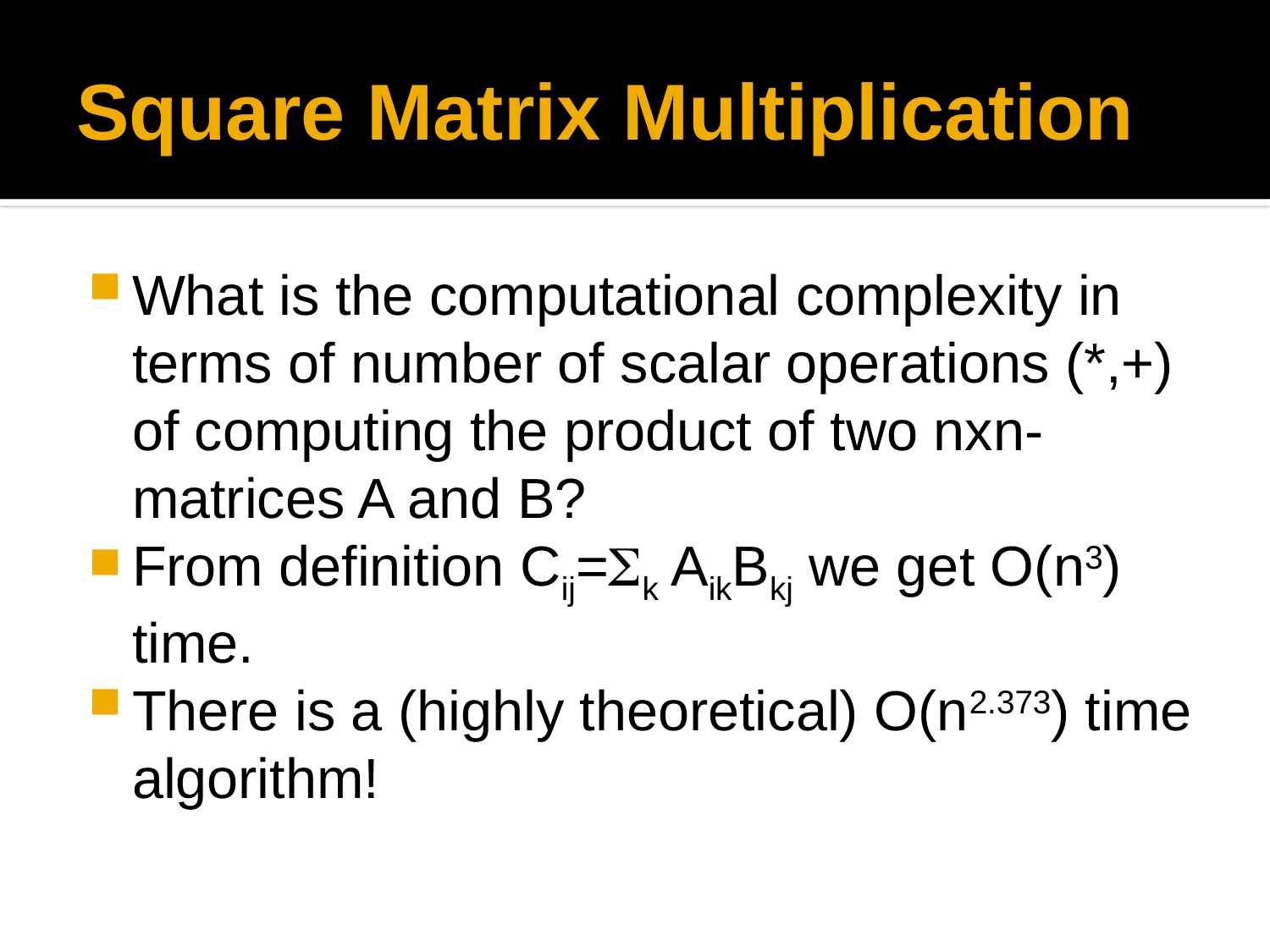

# Square Matrix Multiplication
What is the computational complexity in terms of number of scalar operations (*,+) of computing the product of two nxn-matrices A and B?
From definition Cij=Σk AikBkj we get O(n3) time.
There is a (highly theoretical) O(n2.373) time algorithm!